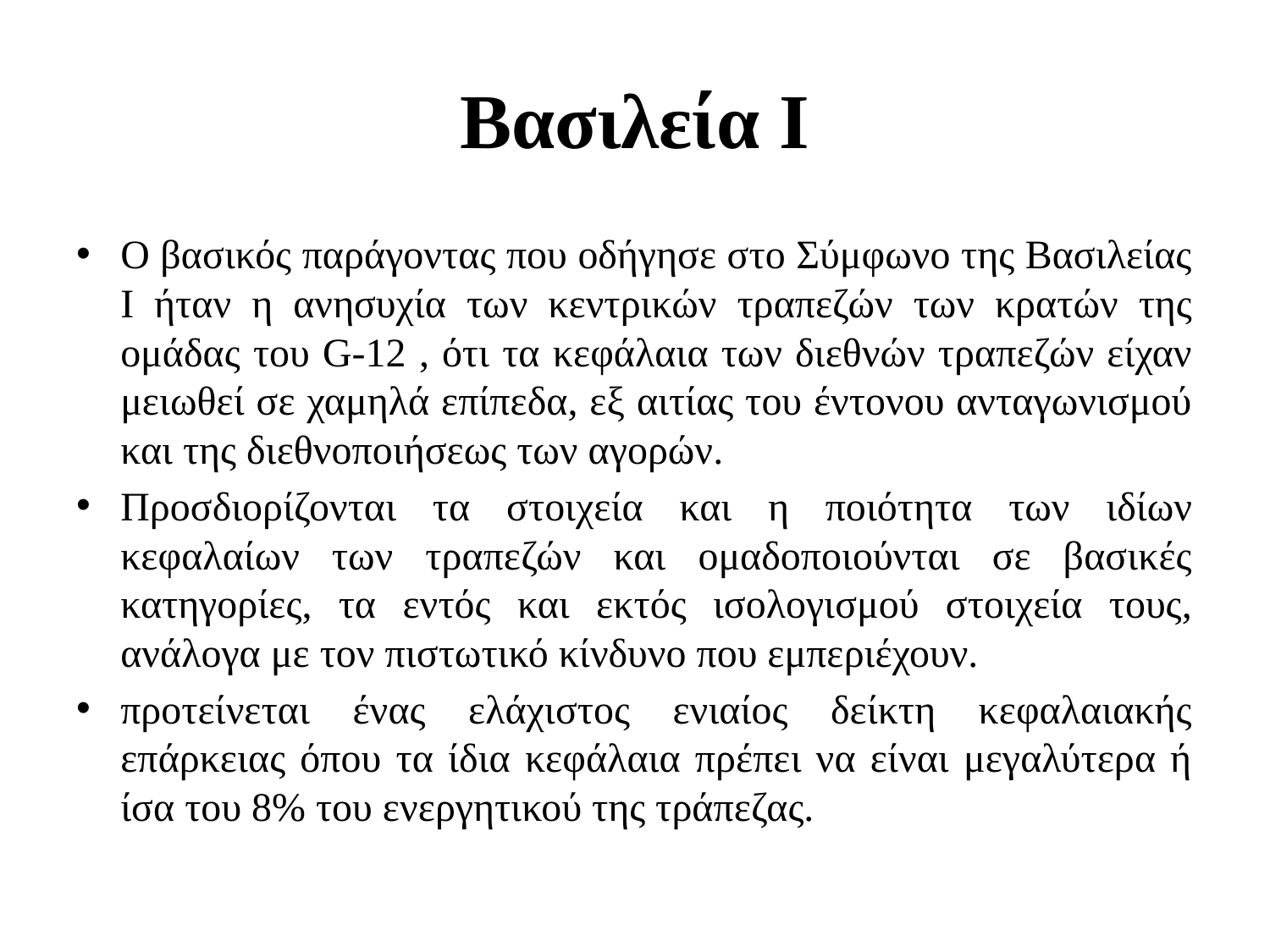

# Βασιλεία Ι
Ο βασικός παράγοντας που οδήγησε στο Σύμφωνο της Βασιλείας Ι ήταν η ανησυχία των κεντρικών τραπεζών των κρατών της ομάδας του G-12 , ότι τα κεφάλαια των διεθνών τραπεζών είχαν μειωθεί σε χαμηλά επίπεδα, εξ αιτίας του έντονου ανταγωνισμού και της διεθνοποιήσεως των αγορών.
Προσδιορίζονται τα στοιχεία και η ποιότητα των ιδίων κεφαλαίων των τραπεζών και ομαδοποιούνται σε βασικές κατηγορίες, τα εντός και εκτός ισολογισμού στοιχεία τους, ανάλογα με τον πιστωτικό κίνδυνο που εμπεριέχουν.
προτείνεται ένας ελάχιστος ενιαίος δείκτη κεφαλαιακής επάρκειας όπου τα ίδια κεφάλαια πρέπει να είναι μεγαλύτερα ή ίσα του 8% του ενεργητικού της τράπεζας.